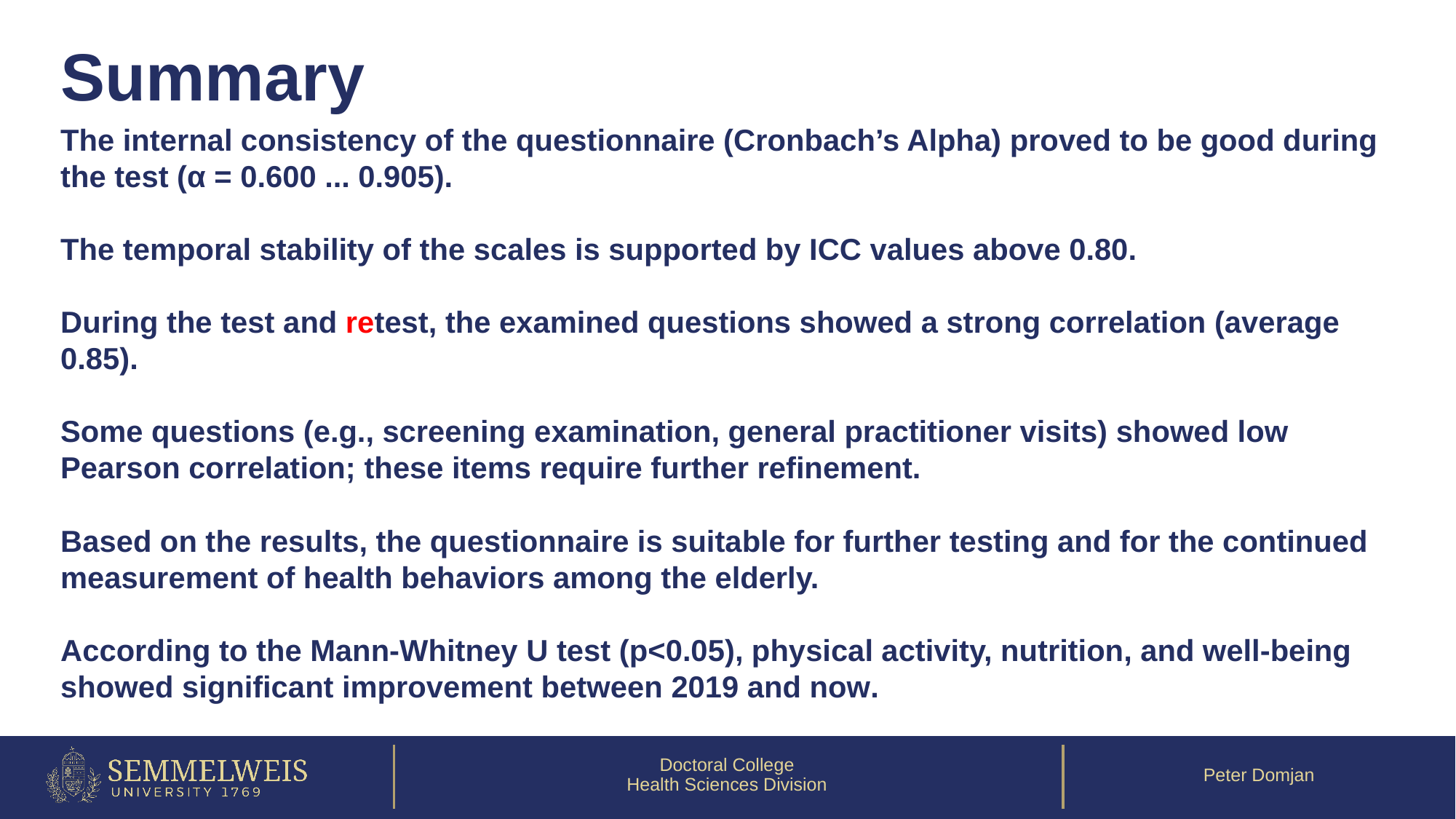

# Summary

The internal consistency of the questionnaire (Cronbach’s Alpha) proved to be good during the test (α = 0.600 ... 0.905).

The temporal stability of the scales is supported by ICC values above 0.80.

During the test and retest, the examined questions showed a strong correlation (average 0.85).

Some questions (e.g., screening examination, general practitioner visits) showed low Pearson correlation; these items require further refinement.

Based on the results, the questionnaire is suitable for further testing and for the continued measurement of health behaviors among the elderly.

According to the Mann-Whitney U test (p<0.05), physical activity, nutrition, and well-being showed significant improvement between 2019 and now.